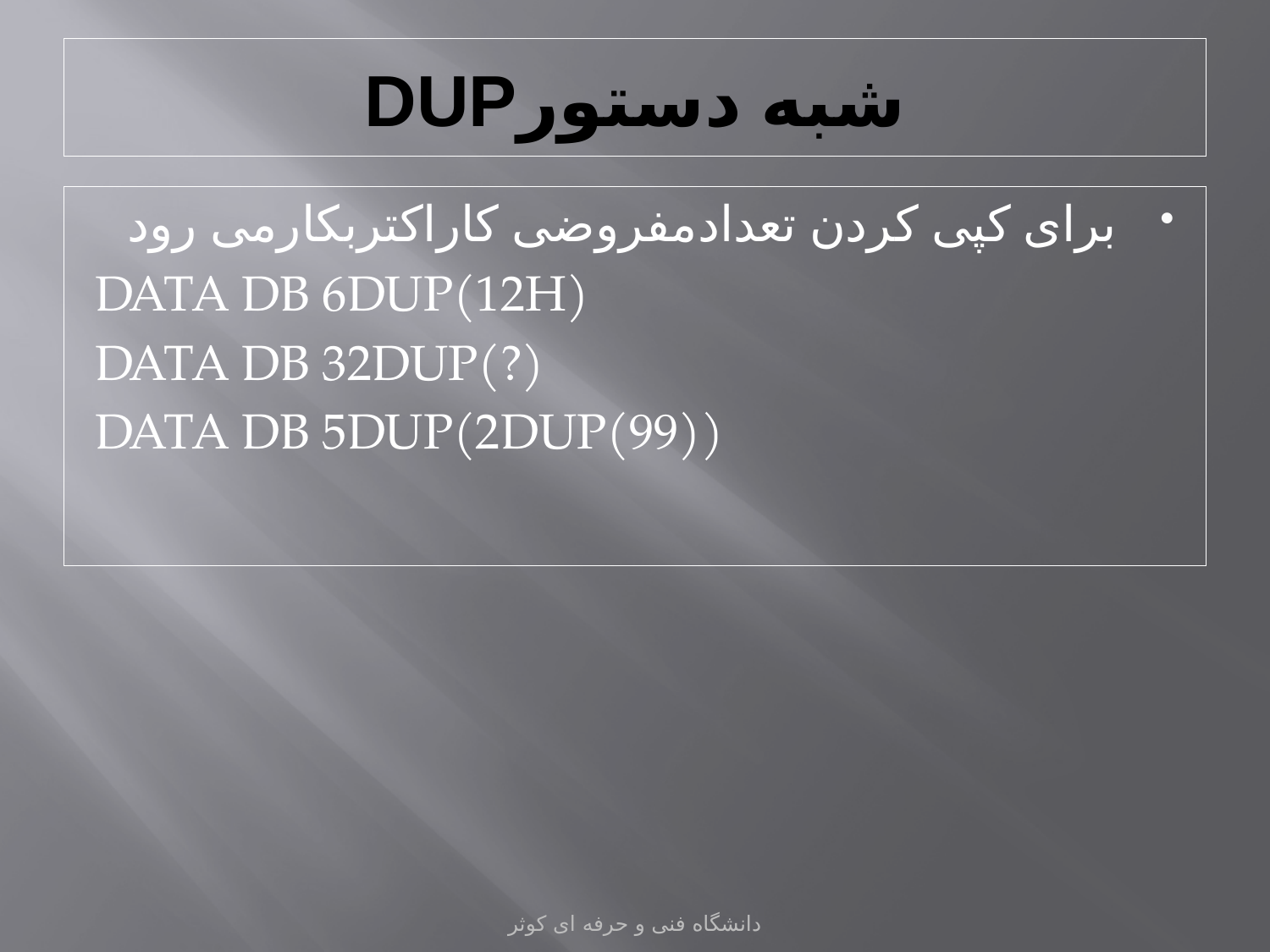

# DUPشبه دستور
برای کپی کردن تعدادمفروضی کاراکتربکارمی رود
DATA DB 6DUP(12H)
DATA DB 32DUP(?)
DATA DB 5DUP(2DUP(99))
دانشگاه فنی و حرفه ای کوثر